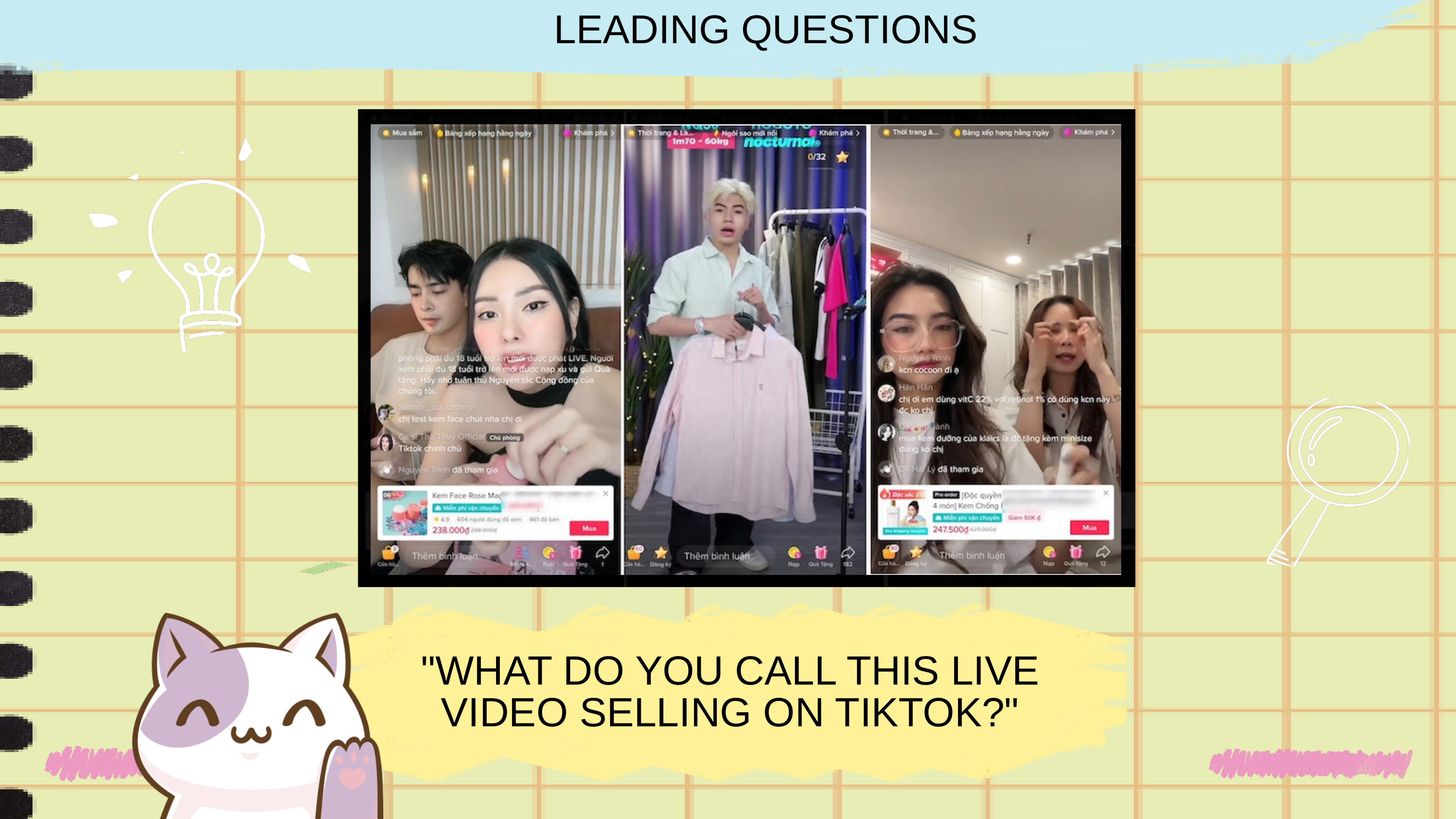

LEADING QUESTIONS

"WHAT DO YOU CALL THIS LIVE VIDEO SELLING ON TIKTOK?"